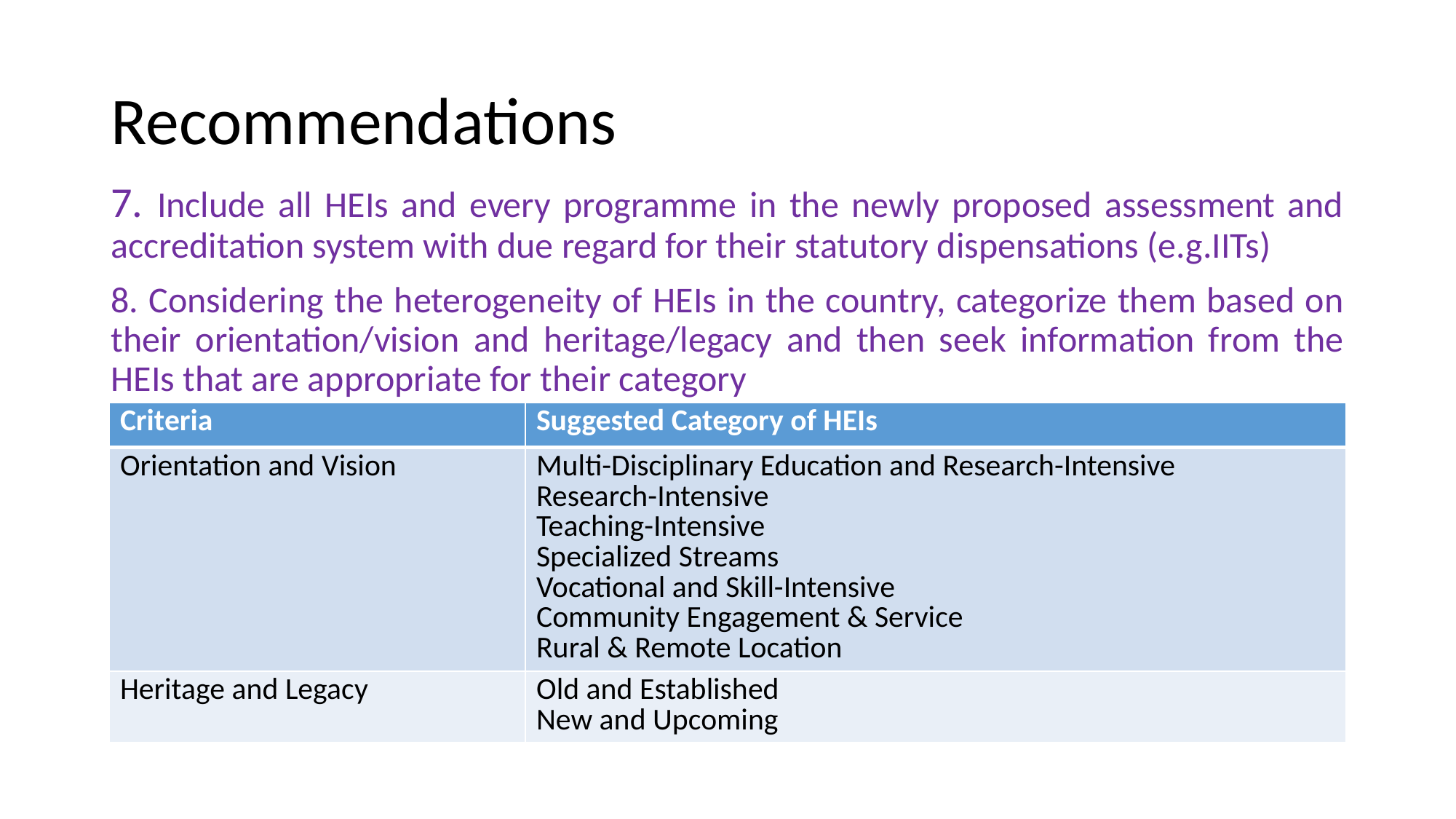

# Recommendations
7. Include all HEIs and every programme in the newly proposed assessment and accreditation system with due regard for their statutory dispensations (e.g.IITs)
8. Considering the heterogeneity of HEIs in the country, categorize them based on their orientation/vision and heritage/legacy and then seek information from the HEIs that are appropriate for their category
| Criteria | Suggested Category of HEIs |
| --- | --- |
| Orientation and Vision | Multi-Disciplinary Education and Research-Intensive Research-Intensive Teaching-Intensive Specialized Streams Vocational and Skill-Intensive Community Engagement & Service Rural & Remote Location |
| Heritage and Legacy | Old and Established New and Upcoming |